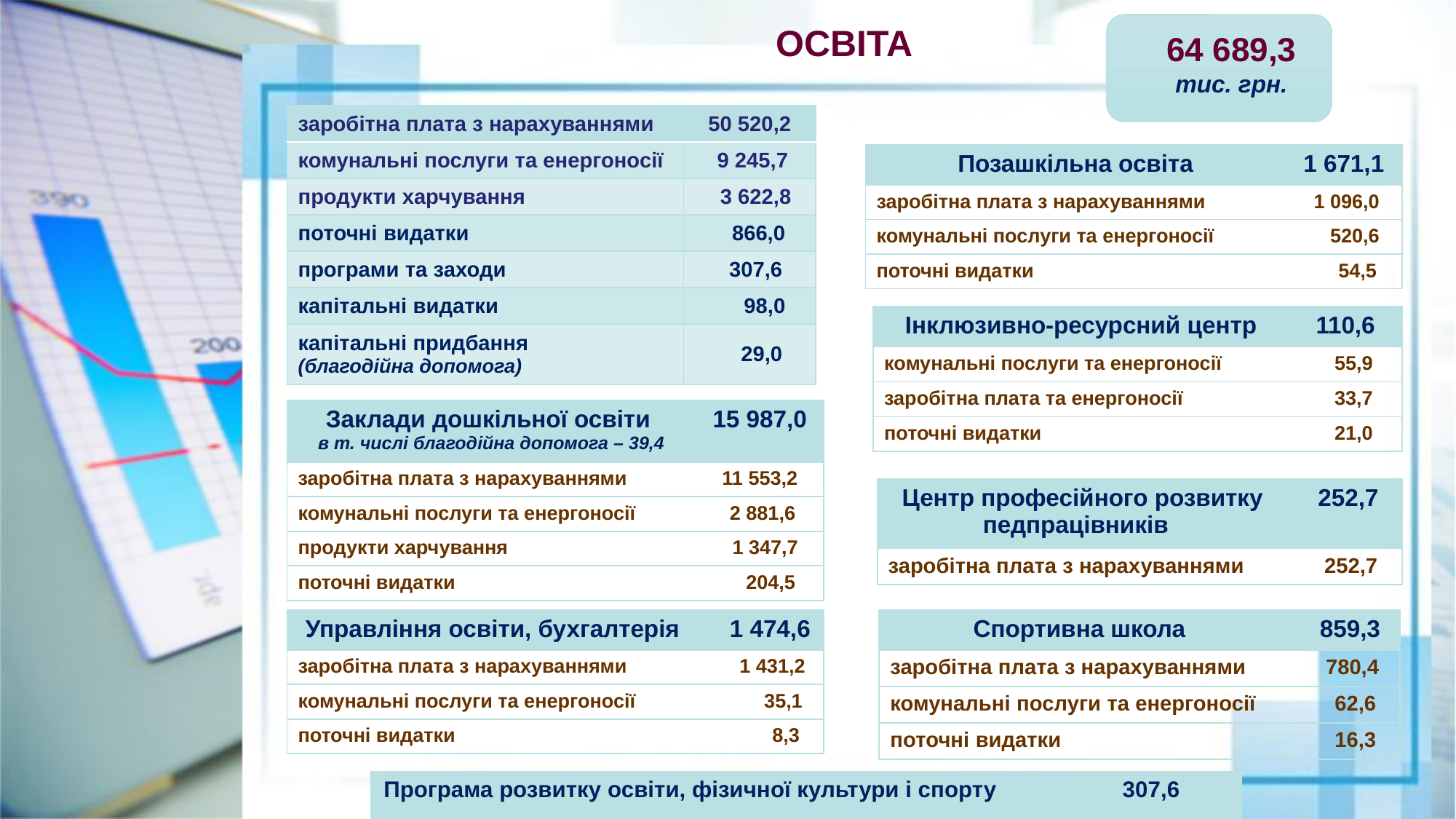

ОСВІТА

64 689,3
тис. грн.
| заробітна плата з нарахуваннями | 50 520,2 |
| --- | --- |
| комунальні послуги та енергоносії | 9 245,7 |
| продукти харчування | 3 622,8 |
| поточні видатки | 866,0 |
| програми та заходи | 307,6 |
| капітальні видатки | 98,0 |
| капітальні придбання (благодійна допомога) | 29,0 |
| Позашкільна освіта | 1 671,1 |
| --- | --- |
| заробітна плата з нарахуваннями | 1 096,0 |
| комунальні послуги та енергоносії | 520,6 |
| поточні видатки | 54,5 |
| Інклюзивно-ресурсний центр | 110,6 |
| --- | --- |
| комунальні послуги та енергоносії | 55,9 |
| заробітна плата та енергоносії | 33,7 |
| поточні видатки | 21,0 |
| Заклади дошкільної освіти в т. числі благодійна допомога – 39,4 | 15 987,0 |
| --- | --- |
| заробітна плата з нарахуваннями | 11 553,2 |
| комунальні послуги та енергоносії | 2 881,6 |
| продукти харчування | 1 347,7 |
| поточні видатки | 204,5 |
| Центр професійного розвитку педпрацівників | 252,7 |
| --- | --- |
| заробітна плата з нарахуваннями | 252,7 |
| Управління освіти, бухгалтерія | 1 474,6 |
| --- | --- |
| заробітна плата з нарахуваннями | 1 431,2 |
| комунальні послуги та енергоносії | 35,1 |
| поточні видатки | 8,3 |
| Спортивна школа | 859,3 |
| --- | --- |
| заробітна плата з нарахуваннями | 780,4 |
| комунальні послуги та енергоносії | 62,6 |
| поточні видатки | 16,3 |
| Програма розвитку освіти, фізичної культури і спорту | 307,6 |
| --- | --- |